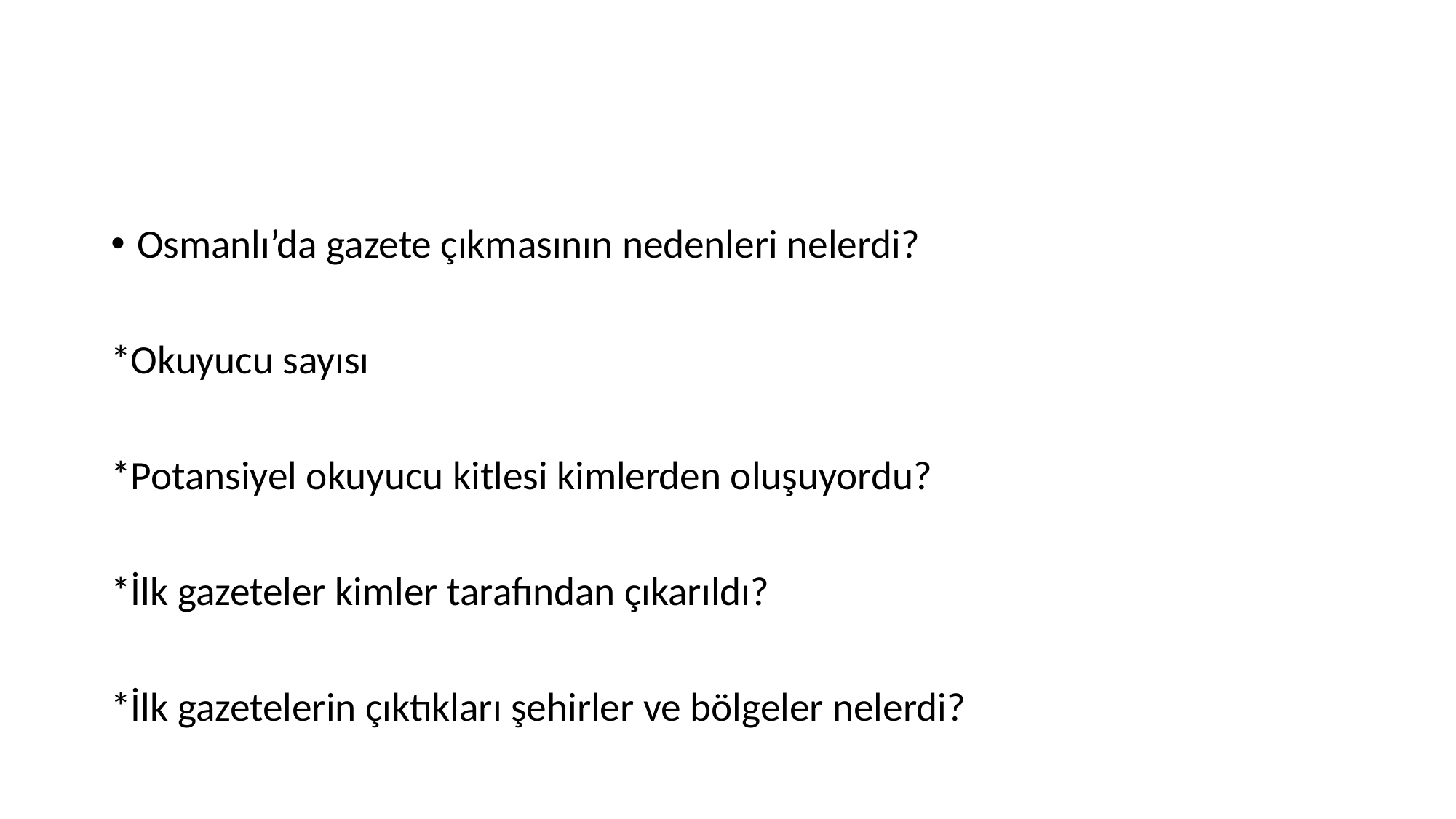

#
Osmanlı’da gazete çıkmasının nedenleri nelerdi?

*Okuyucu sayısı

*Potansiyel okuyucu kitlesi kimlerden oluşuyordu?

*İlk gazeteler kimler tarafından çıkarıldı?

*İlk gazetelerin çıktıkları şehirler ve bölgeler nelerdi?